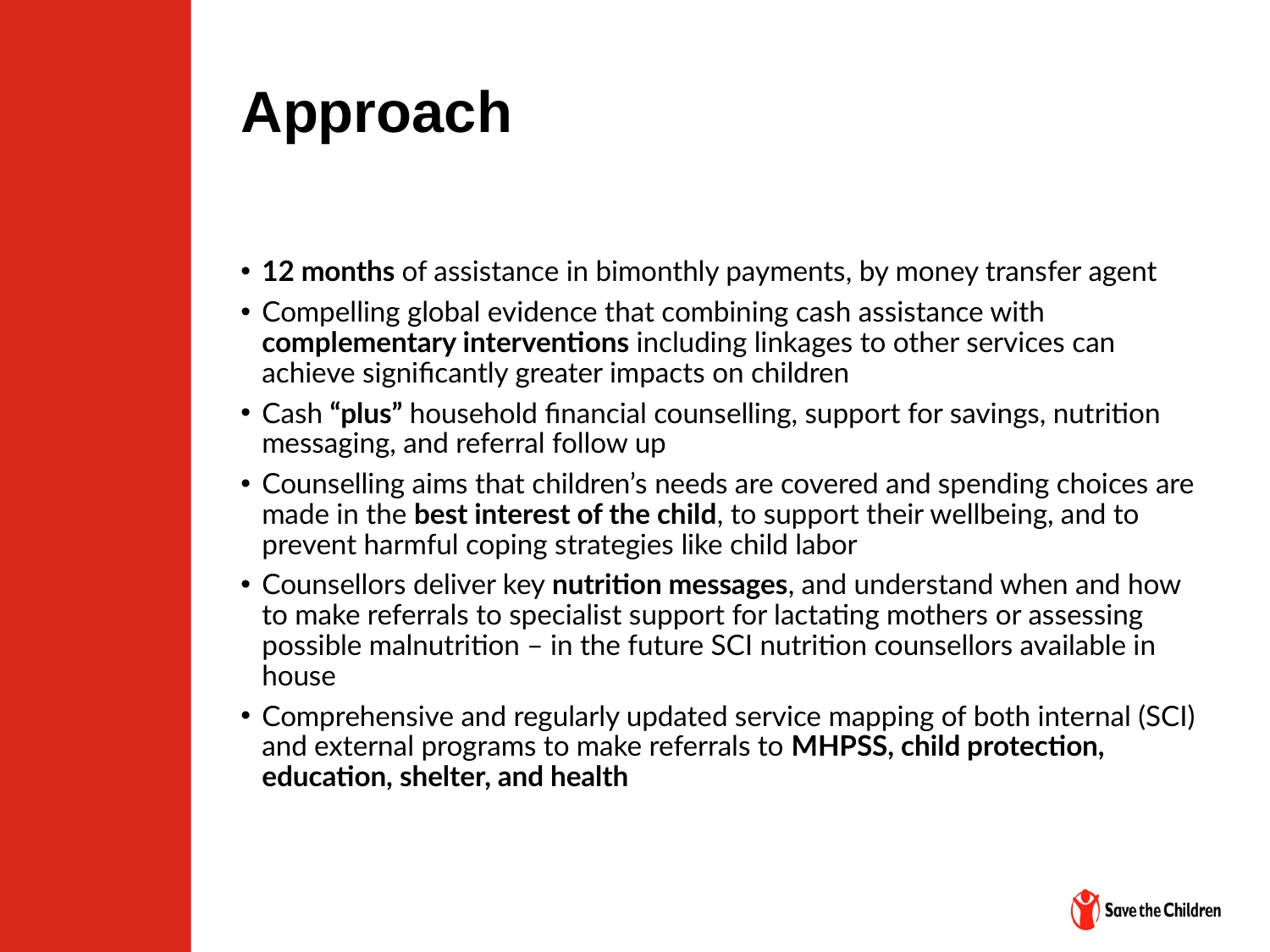

# Approach
12 months of assistance in bimonthly payments, by money transfer agent
Compelling global evidence that combining cash assistance with complementary interventions including linkages to other services can achieve significantly greater impacts on children
Cash “plus” household financial counselling, support for savings, nutrition messaging, and referral follow up
Counselling aims that children’s needs are covered and spending choices are made in the best interest of the child, to support their wellbeing, and to prevent harmful coping strategies like child labor
Counsellors deliver key nutrition messages, and understand when and how to make referrals to specialist support for lactating mothers or assessing possible malnutrition – in the future SCI nutrition counsellors available in house
Comprehensive and regularly updated service mapping of both internal (SCI) and external programs to make referrals to MHPSS, child protection, education, shelter, and health